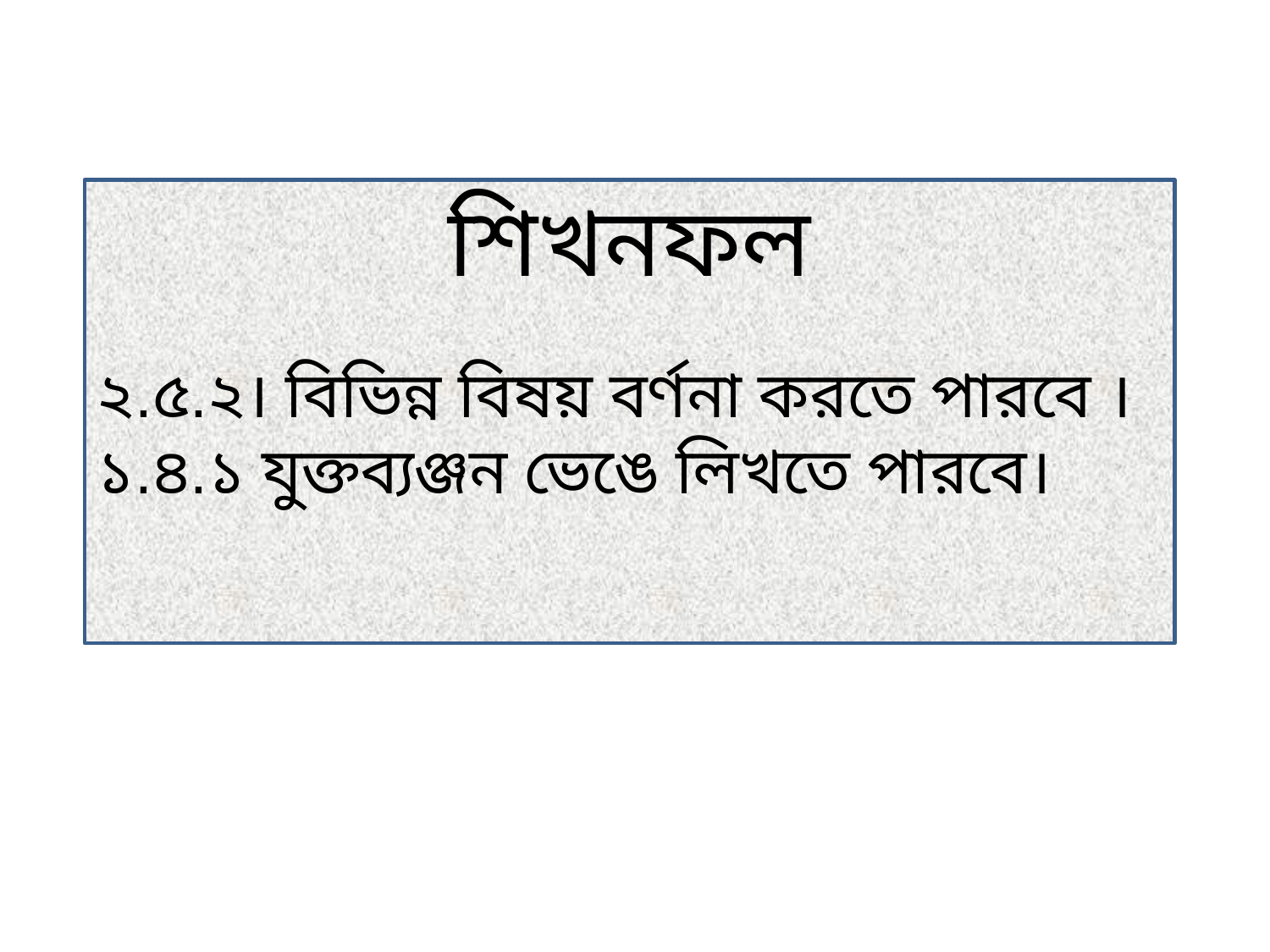

শিখনফল

২.৫.২। বিভিন্ন বিষয় বর্ণনা করতে পারবে ।
১.৪.১ যুক্তব্যঞ্জন ভেঙে লিখতে পারবে।